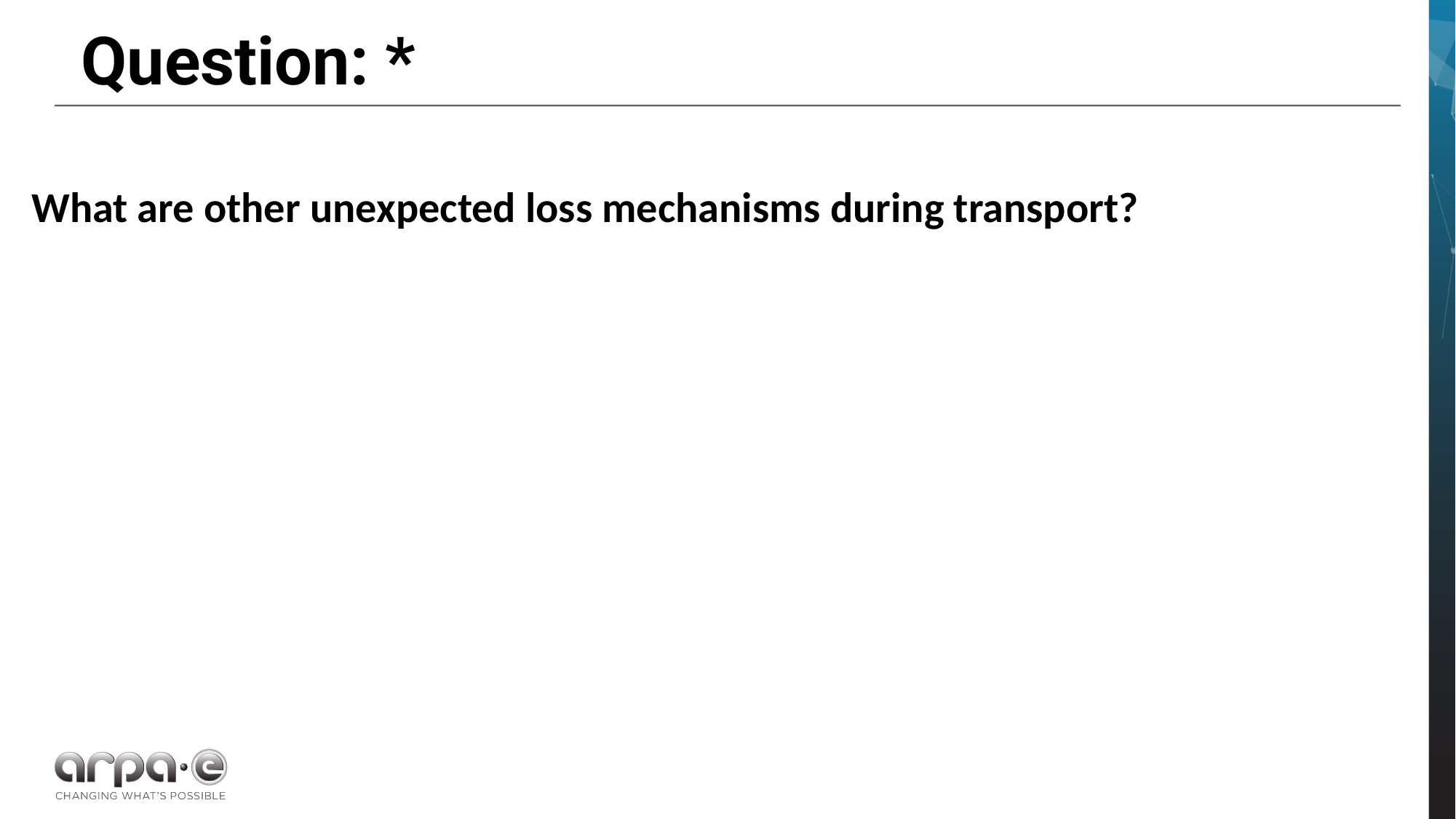

Question: *
What are other unexpected loss mechanisms during transport?